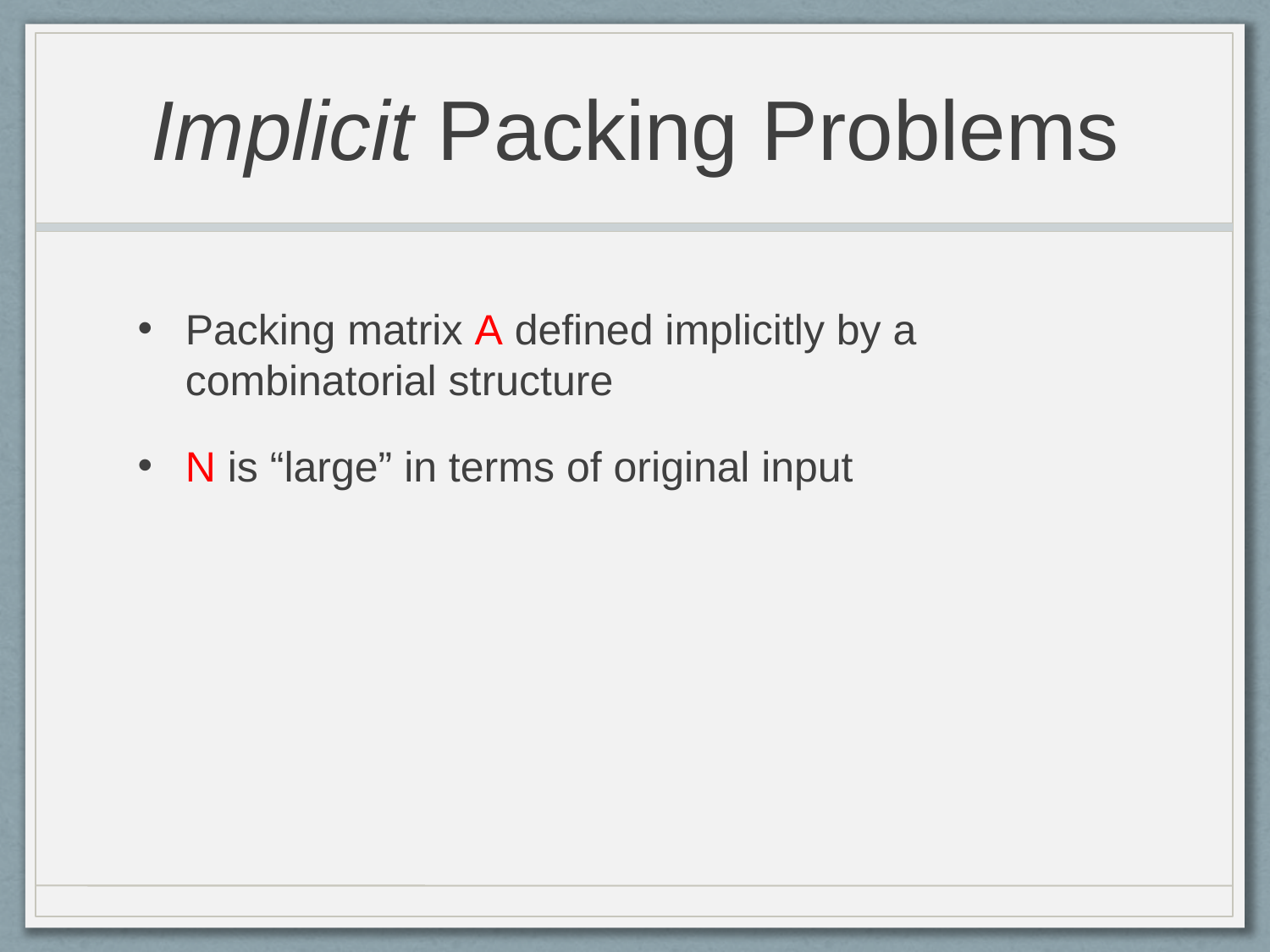

# Implicit Packing Problems
Packing matrix A defined implicitly by a combinatorial structure
N is “large” in terms of original input